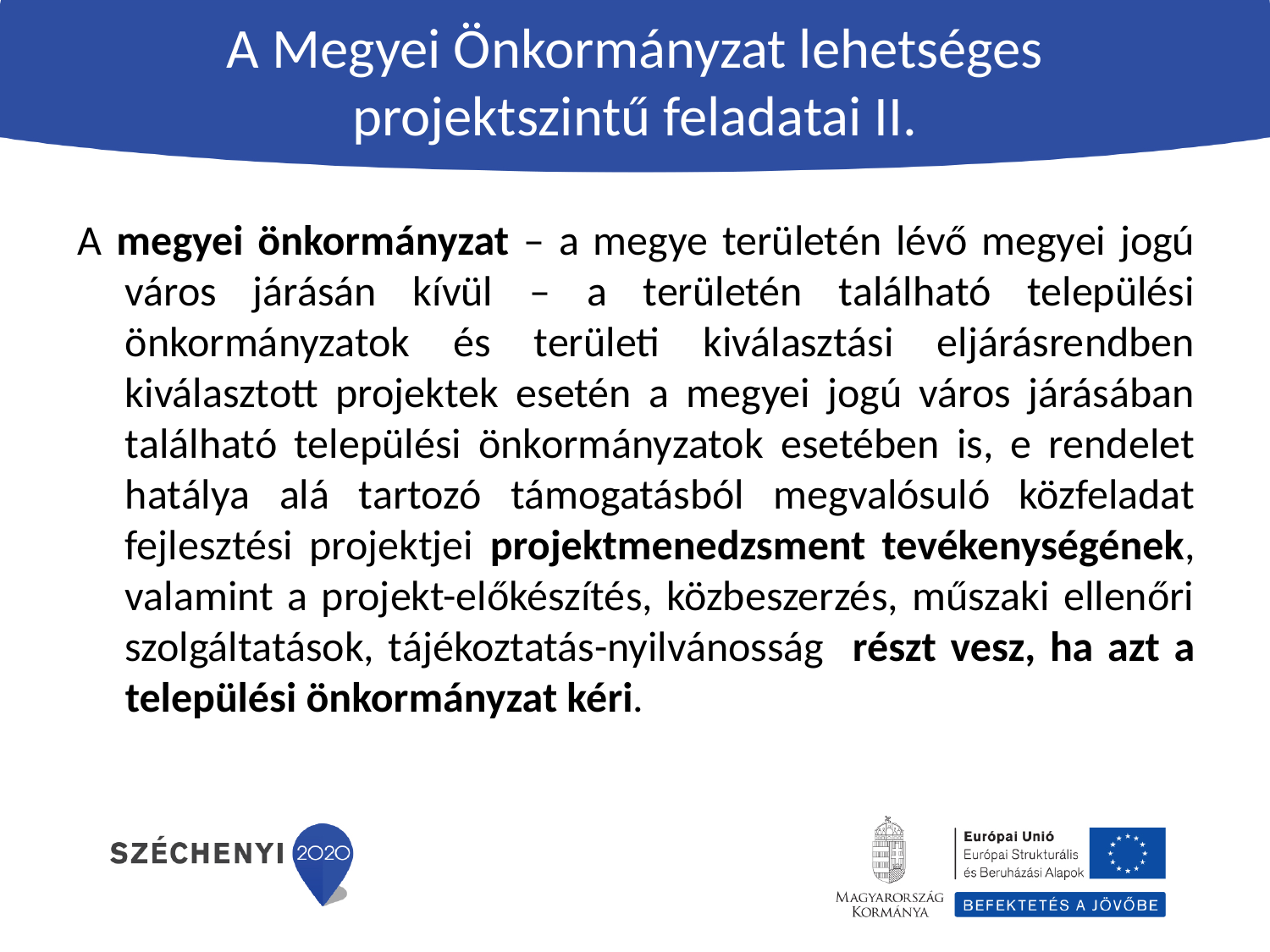

# A Megyei Önkormányzat lehetséges projektszintű feladatai II.
A megyei önkormányzat – a megye területén lévő megyei jogú város járásán kívül – a területén található települési önkormányzatok és területi kiválasztási eljárásrendben kiválasztott projektek esetén a megyei jogú város járásában található települési önkormányzatok esetében is, e rendelet hatálya alá tartozó támogatásból megvalósuló közfeladat fejlesztési projektjei projektmenedzsment tevékenységének, valamint a projekt-előkészítés, közbeszerzés, műszaki ellenőri szolgáltatások, tájékoztatás-nyilvánosság  részt vesz, ha azt a települési önkormányzat kéri.